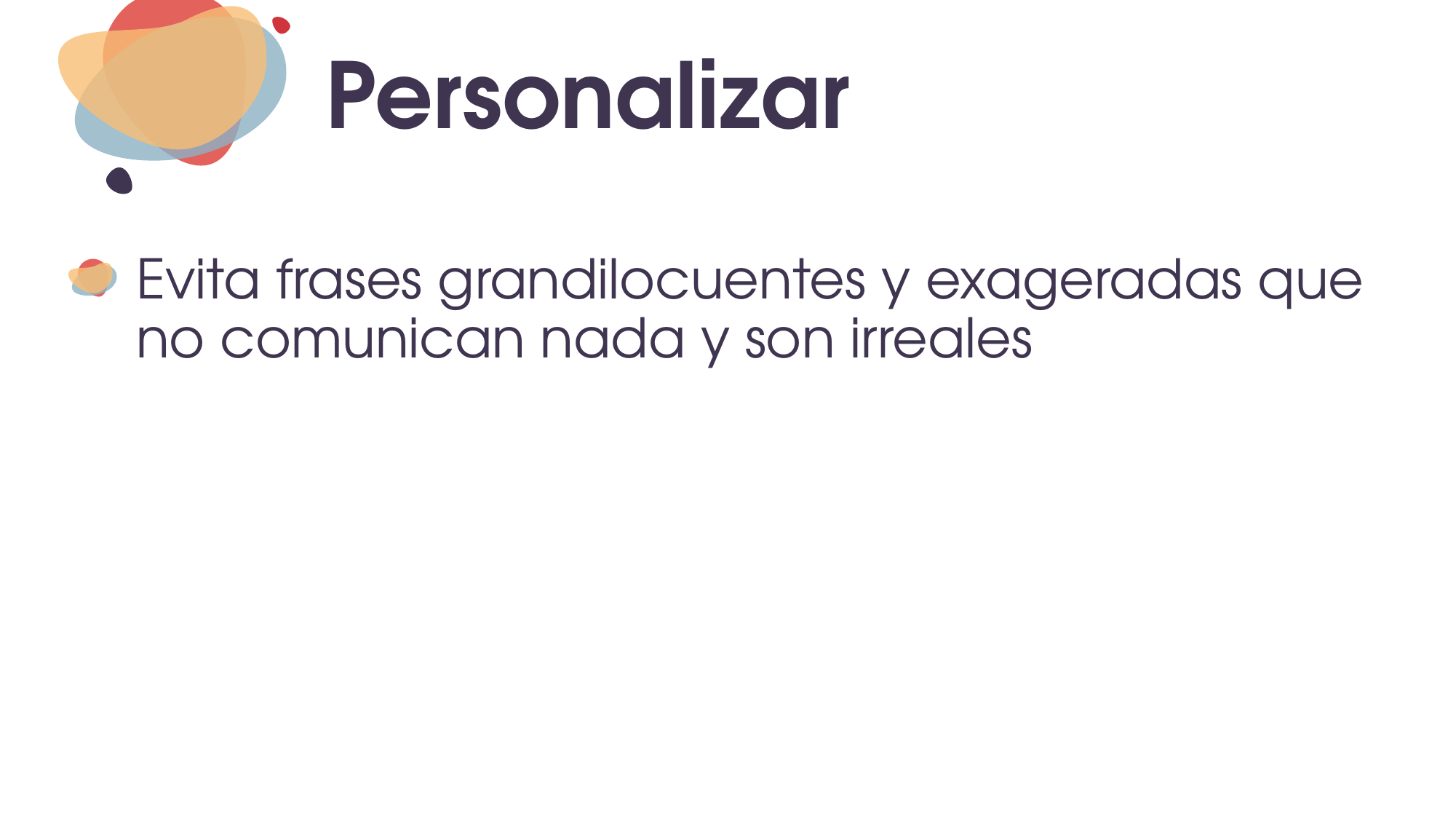

# Personalizar
Evita frases grandilocuentes y exageradas que no comunican nada y son irreales